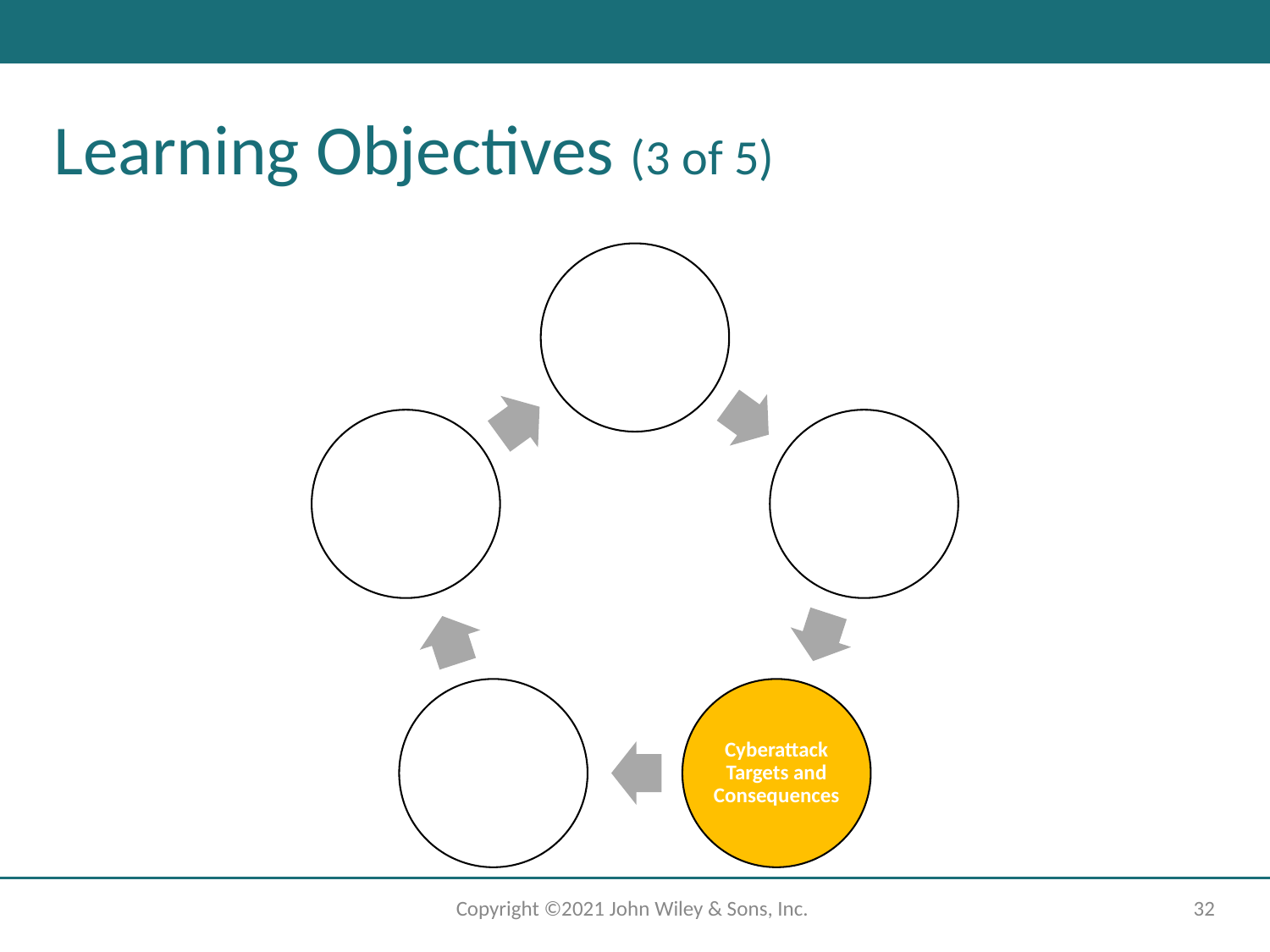

# Learning Objectives (3 of 5)

Data Privacy Concerns and Regulations

Regulatory Controls, Frameworks and Models
Extent and Cost of Cyberattacks and Cyberthreats

Defending Against Cyberattacks and Managing Risk
Cyberattack Targets and Consequences

Copyright ©2021 John Wiley & Sons, Inc.
32